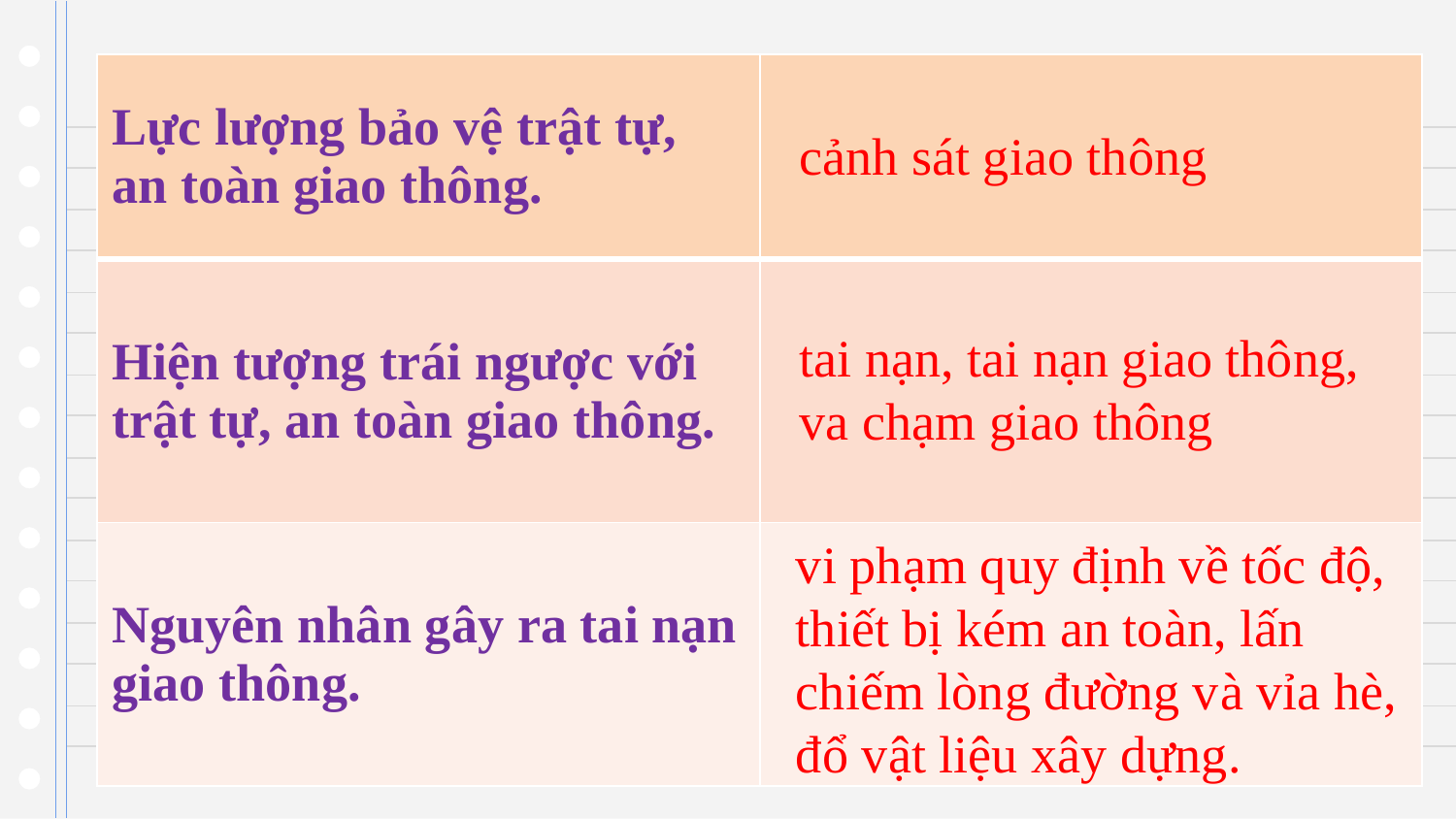

| Lực lượng bảo vệ trật tự, an toàn giao thông. |  |
| --- | --- |
| Hiện tượng trái ngược với trật tự, an toàn giao thông. |  |
| Nguyên nhân gây ra tai nạn giao thông. |  |

cảnh sát giao thông
tai nạn, tai nạn giao thông, va chạm giao thông
vi phạm quy định về tốc độ, thiết bị kém an toàn, lấn chiếm lòng đường và vỉa hè, đổ vật liệu xây dựng.